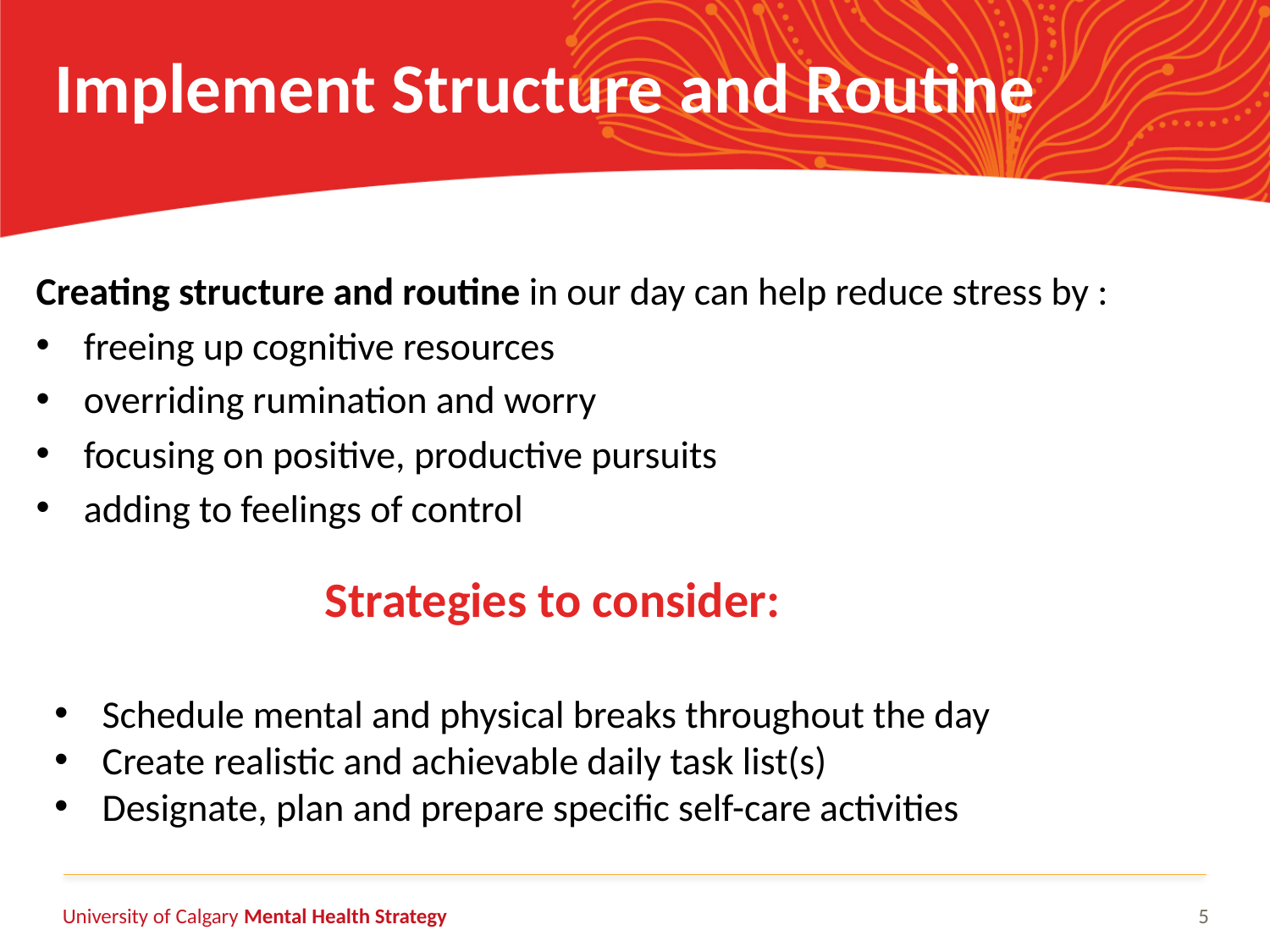

# Implement Structure and Routine
Creating structure and routine in our day can help reduce stress by :
freeing up cognitive resources
overriding rumination and worry
focusing on positive, productive pursuits
adding to feelings of control
Strategies to consider:
Schedule mental and physical breaks throughout the day
Create realistic and achievable daily task list(s)
Designate, plan and prepare specific self-care activities